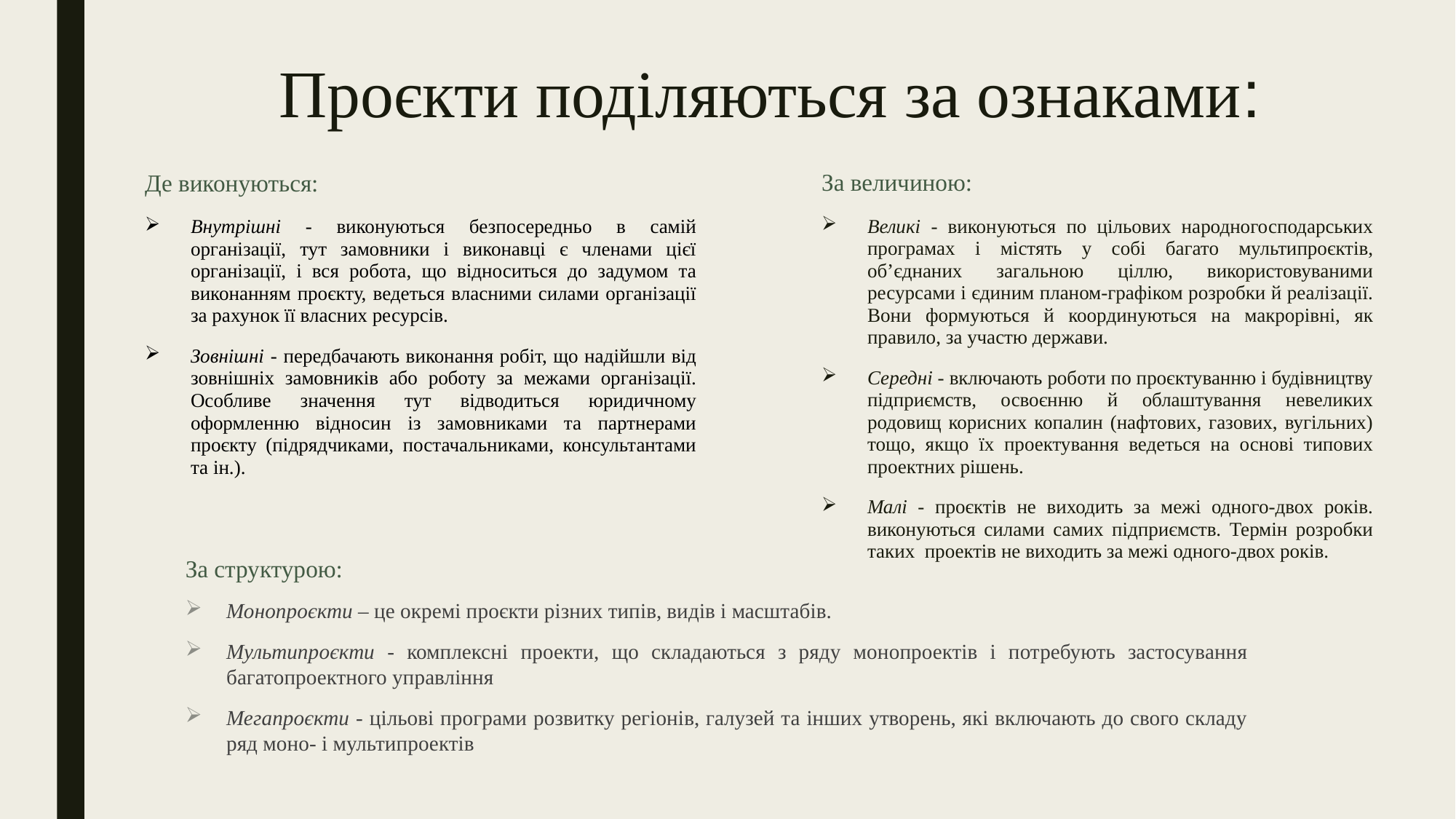

# Проєкти поділяються за ознаками:
За величиною:
Великі - виконуються по цільових народногосподарських програмах і містять у собі багато мультипроєктів, об’єднаних загальною ціллю, використовуваними ресурсами і єдиним планом-графіком розробки й реалізації. Вони формуються й координуються на макрорівні, як правило, за участю держави.
Середні - включають роботи по проєктуванню і будівництву підприємств, освоєнню й облаштування невеликих родовищ корисних копалин (нафтових, газових, вугільних) тощо, якщо їх проектування ведеться на основі типових проектних рішень.
Малі - проєктів не виходить за межі одного-двох років. виконуються силами самих підприємств. Термін розробки таких  проектів не виходить за межі одного-двох років.
Де виконуються:
Внутрішні - виконуються безпосередньо в самій організації, тут замовники і виконавці є членами цієї організації, і вся робота, що відноситься до задумом та виконанням проєкту, ведеться власними силами організації за рахунок її власних ресурсів.
Зовнішні - передбачають виконання робіт, що надійшли від зовнішніх замовників або роботу за межами організації. Особливе значення тут відводиться юридичному оформленню відносин із замовниками та партнерами проєкту (підрядчиками, постачальниками, консультантами та ін.).
За структурою:
Монопроєкти – це окремі проєкти різних типів, видів і масштабів.
Мультипроєкти - комплексні проекти, що складаються з ряду монопроектів і потребують застосування багатопроектного управління
Мегапроєкти - цільові програми розвитку регіонів, галузей та інших утворень, які включають до свого складу ряд моно- і мультипроектів